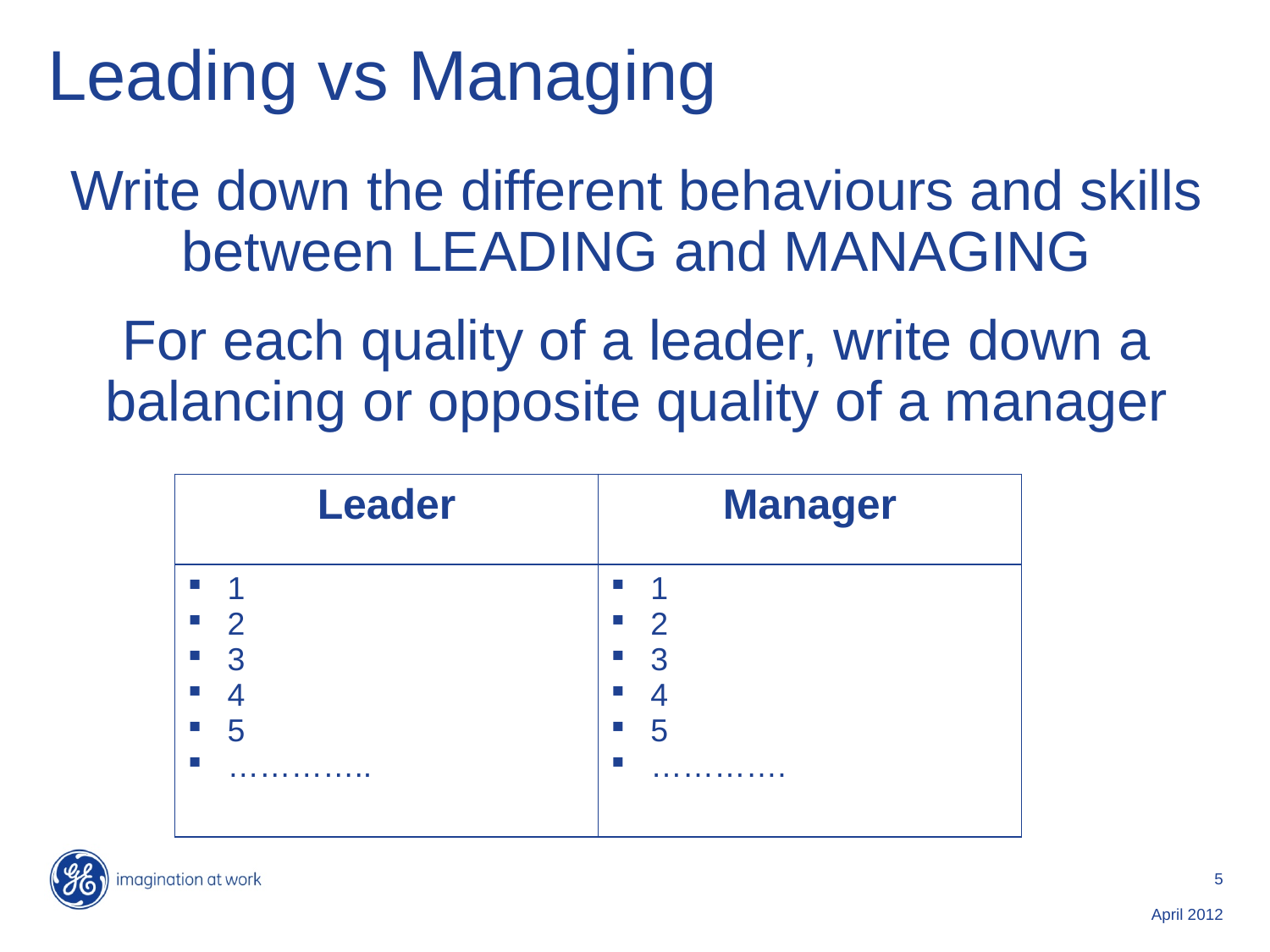

# Leading vs Managing
Write down the different behaviours and skills between Leading and Managing
For each quality of a leader, write down a balancing or opposite quality of a manager
| Leader | Manager |
| --- | --- |
| 1 2 3 4 5 ………….. | 1 2 3 4 5 …………. |
5

April 2012